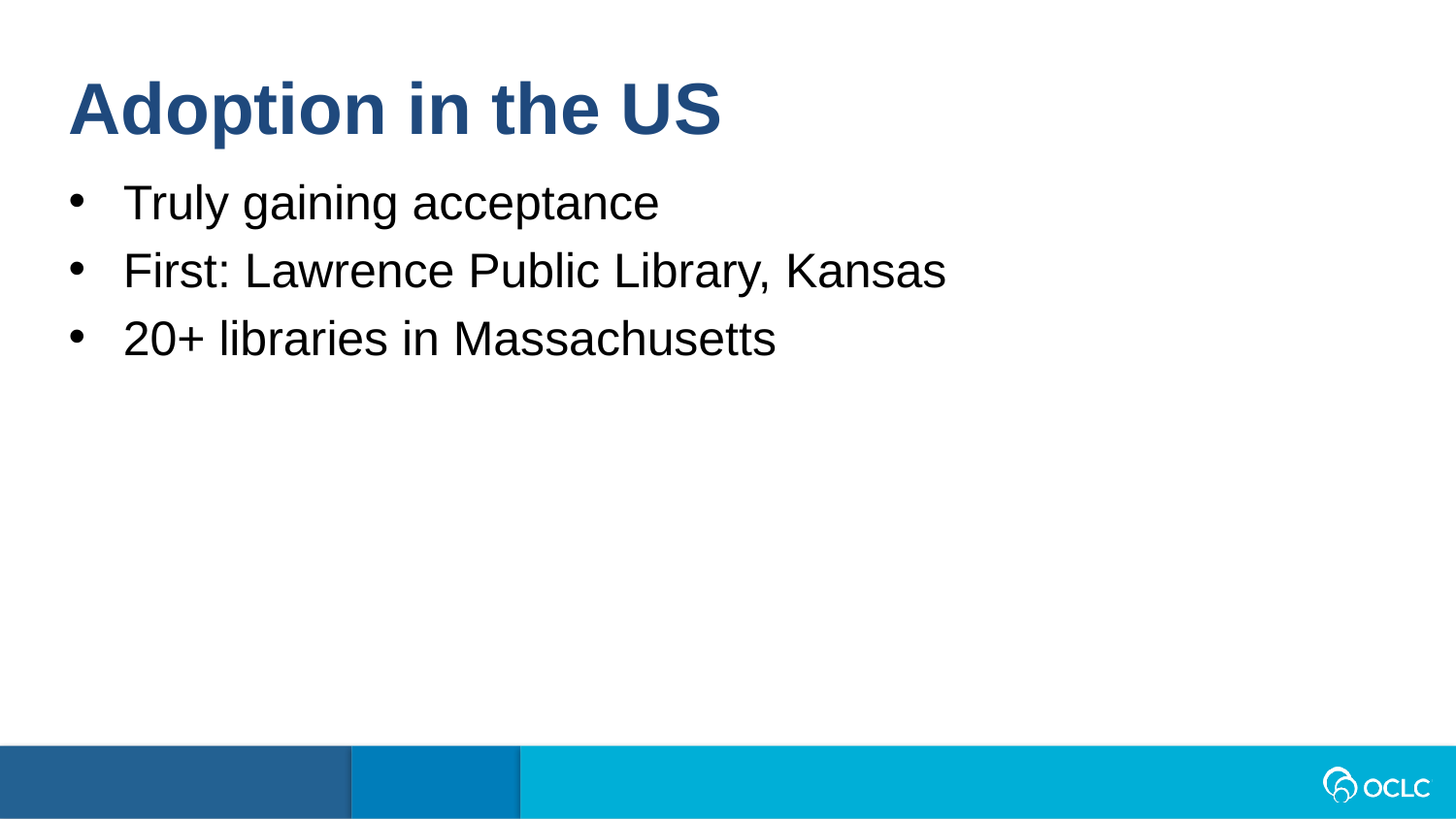

Adoption in the US
Truly gaining acceptance
First: Lawrence Public Library, Kansas
20+ libraries in Massachusetts